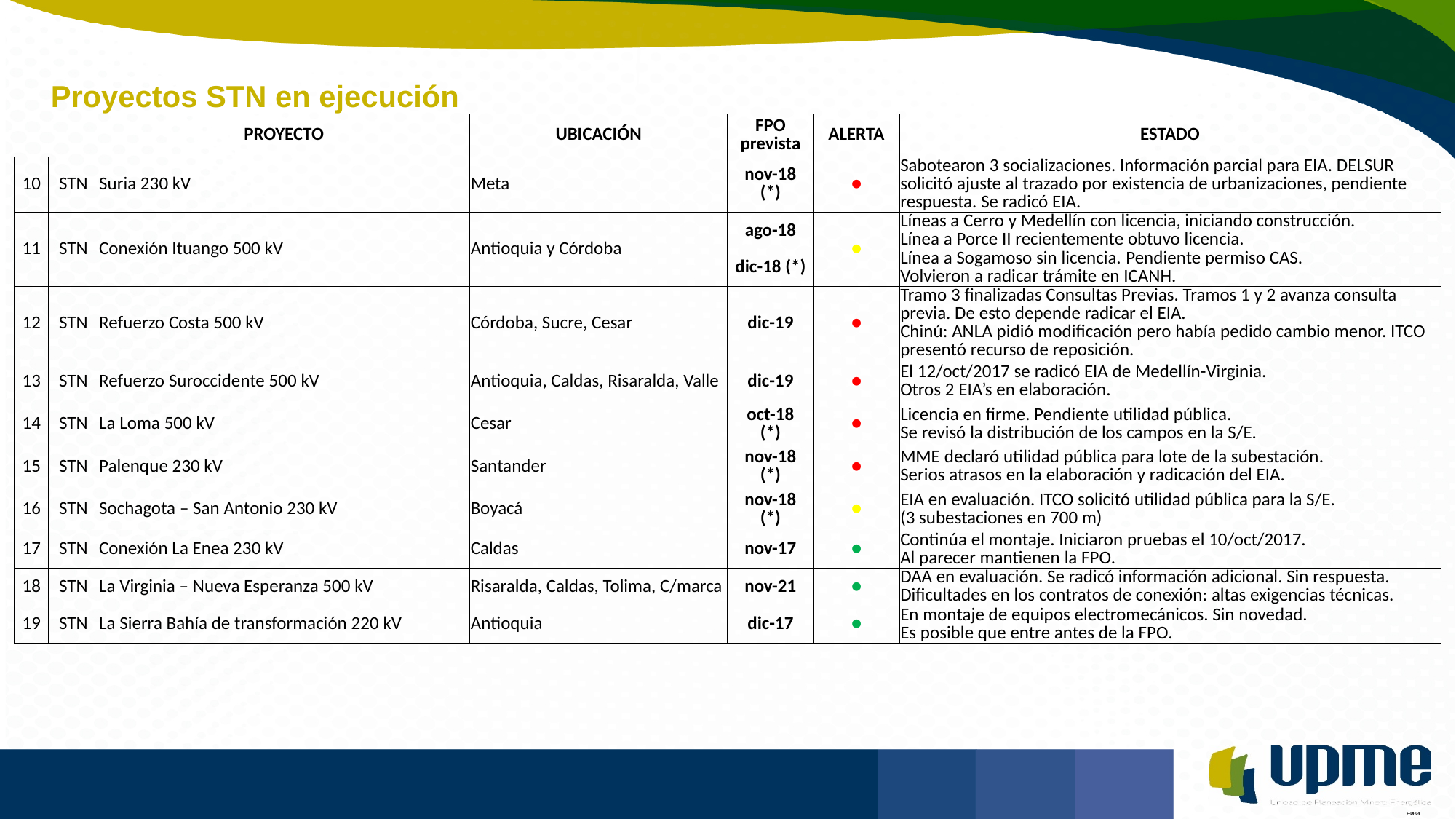

Proyectos STN en ejecución
|  |  | PROYECTO | UBICACIÓN | FPO prevista | ALERTA | ESTADO |
| --- | --- | --- | --- | --- | --- | --- |
| 10 | STN | Suria 230 kV | Meta | nov-18 (\*) | ● | Sabotearon 3 socializaciones. Información parcial para EIA. DELSUR solicitó ajuste al trazado por existencia de urbanizaciones, pendiente respuesta. Se radicó EIA. |
| 11 | STN | Conexión Ituango 500 kV | Antioquia y Córdoba | ago-18 dic-18 (\*) | ● | Líneas a Cerro y Medellín con licencia, iniciando construcción. Línea a Porce II recientemente obtuvo licencia. Línea a Sogamoso sin licencia. Pendiente permiso CAS. Volvieron a radicar trámite en ICANH. |
| 12 | STN | Refuerzo Costa 500 kV | Córdoba, Sucre, Cesar | dic-19 | ● | Tramo 3 finalizadas Consultas Previas. Tramos 1 y 2 avanza consulta previa. De esto depende radicar el EIA. Chinú: ANLA pidió modificación pero había pedido cambio menor. ITCO presentó recurso de reposición. |
| 13 | STN | Refuerzo Suroccidente 500 kV | Antioquia, Caldas, Risaralda, Valle | dic-19 | ● | El 12/oct/2017 se radicó EIA de Medellín-Virginia. Otros 2 EIA’s en elaboración. |
| 14 | STN | La Loma 500 kV | Cesar | oct-18 (\*) | ● | Licencia en firme. Pendiente utilidad pública. Se revisó la distribución de los campos en la S/E. |
| 15 | STN | Palenque 230 kV | Santander | nov-18 (\*) | ● | MME declaró utilidad pública para lote de la subestación. Serios atrasos en la elaboración y radicación del EIA. |
| 16 | STN | Sochagota – San Antonio 230 kV | Boyacá | nov-18 (\*) | ● | EIA en evaluación. ITCO solicitó utilidad pública para la S/E. (3 subestaciones en 700 m) |
| 17 | STN | Conexión La Enea 230 kV | Caldas | nov-17 | ● | Continúa el montaje. Iniciaron pruebas el 10/oct/2017. Al parecer mantienen la FPO. |
| 18 | STN | La Virginia – Nueva Esperanza 500 kV | Risaralda, Caldas, Tolima, C/marca | nov-21 | ● | DAA en evaluación. Se radicó información adicional. Sin respuesta. Dificultades en los contratos de conexión: altas exigencias técnicas. |
| 19 | STN | La Sierra Bahía de transformación 220 kV | Antioquia | dic-17 | ● | En montaje de equipos electromecánicos. Sin novedad. Es posible que entre antes de la FPO. |